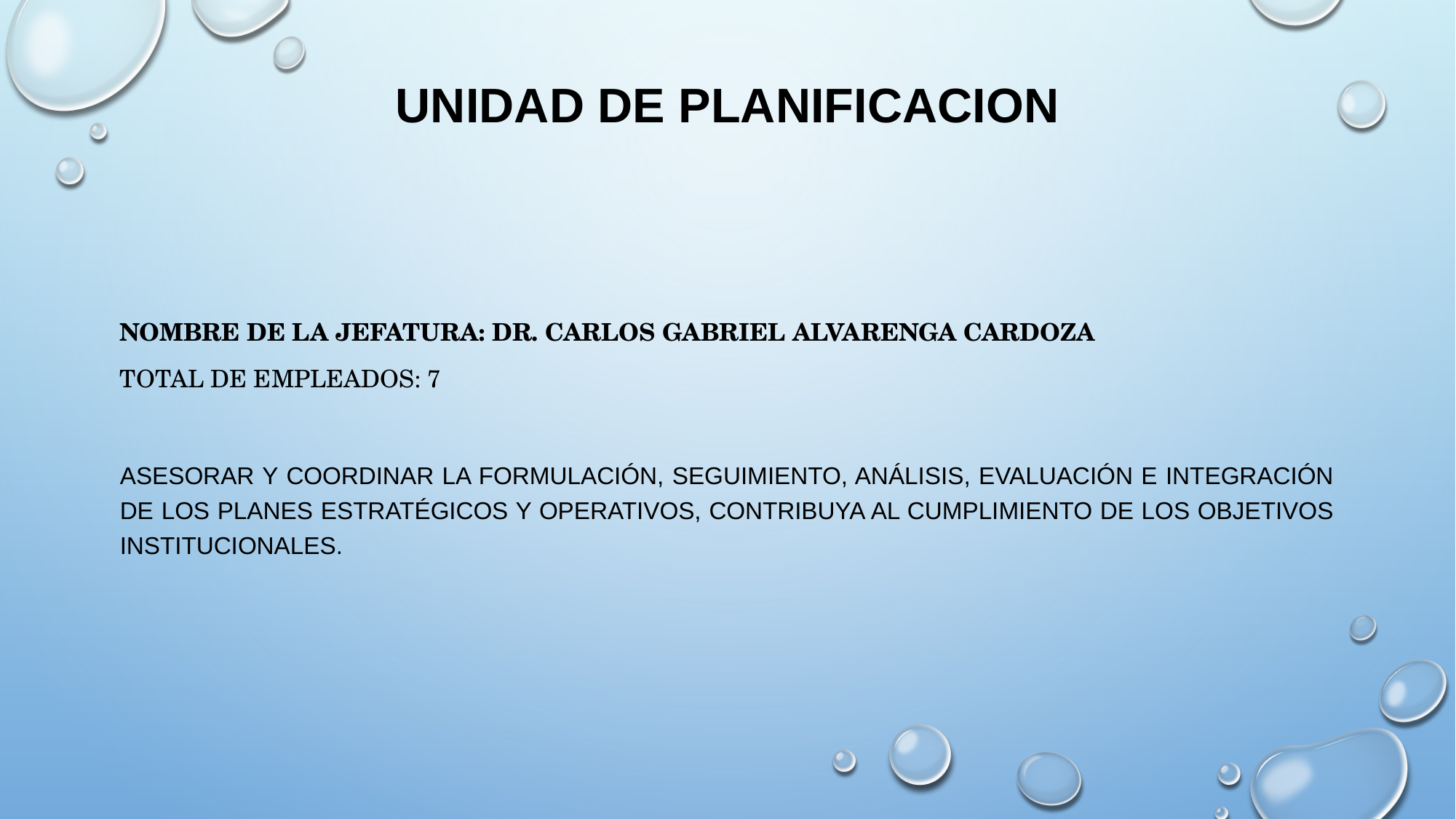

# UNIDAD DE PLANIFICACION
Nombre de la Jefatura: Dr. CARLOS GABRIEL ALVARENGA CARDOZA
Total de Empleados: 7

Asesorar y coordinar la formulación, seguimiento, análisis, evaluación e integración de los planes estratégicos y operativos, contribuya al cumplimiento de los objetivos institucionales.